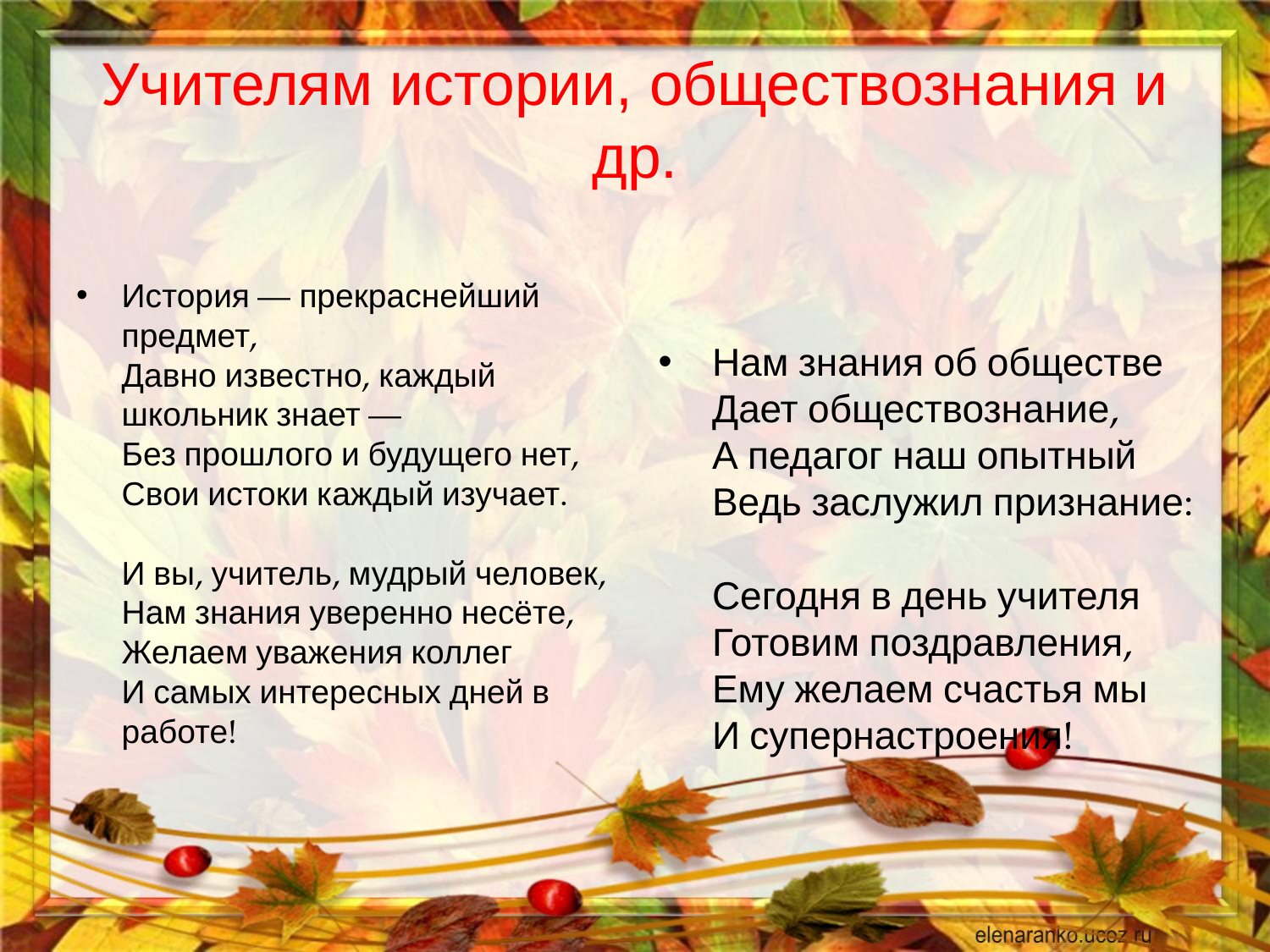

# Учителям истории, обществознания и др.

История — прекраснейший предмет,
Давно известно, каждый школьник знает —
Без прошлого и будущего нет,
Свои истоки каждый изучает.
И вы, учитель, мудрый человек,
Нам знания уверенно несёте,
Желаем уважения коллег
И самых интересных дней в работе!

Нам знания об обществе
Дает обществознание,
А педагог наш опытный
Ведь заслужил признание:
Сегодня в день учителя
Готовим поздравления,
Ему желаем счастья мы
И супернастроения!